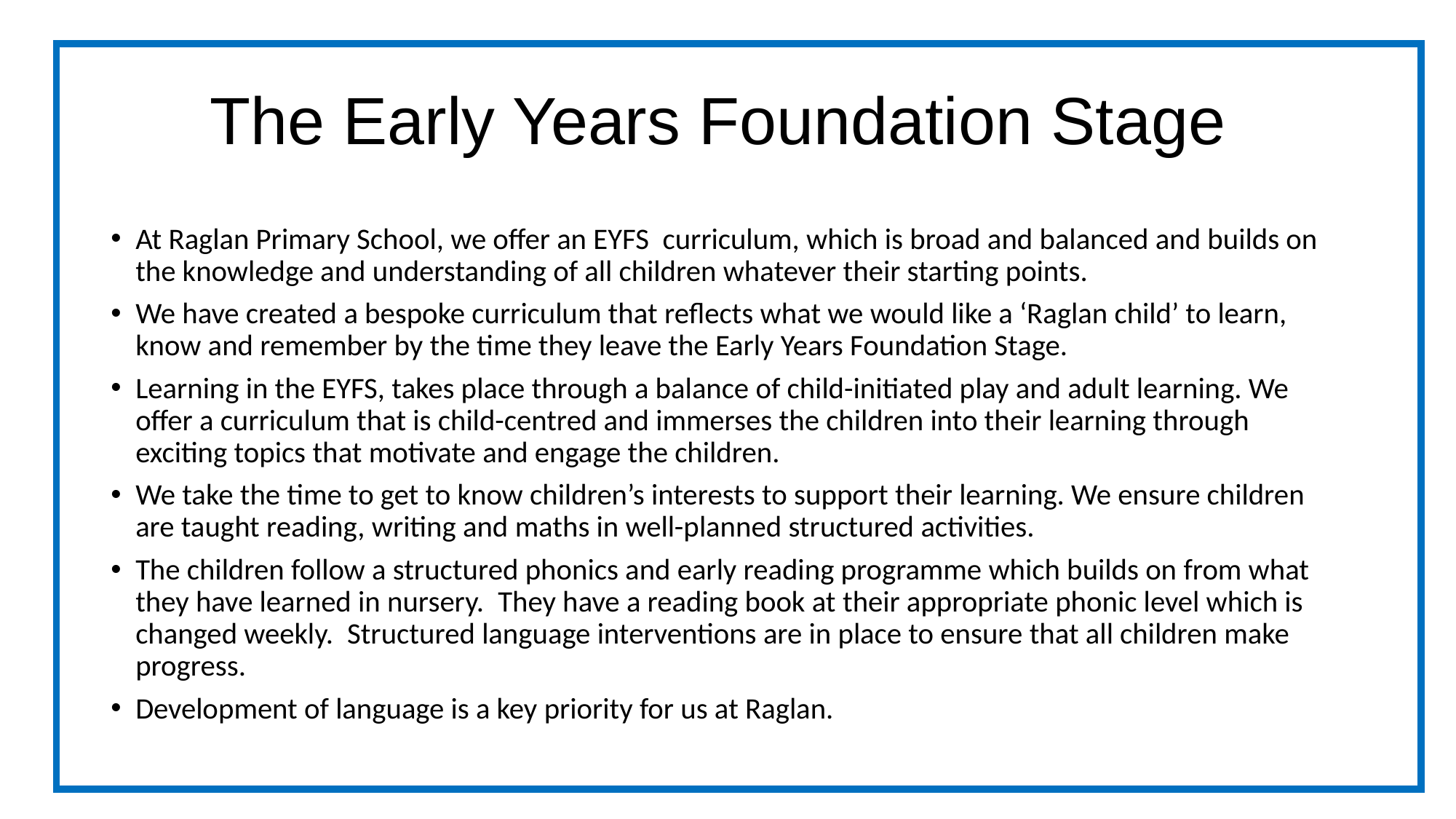

# The Early Years Foundation Stage
At Raglan Primary School, we offer an EYFS  curriculum, which is broad and balanced and builds on the knowledge and understanding of all children whatever their starting points.
We have created a bespoke curriculum that reflects what we would like a ‘Raglan child’ to learn, know and remember by the time they leave the Early Years Foundation Stage.
Learning in the EYFS, takes place through a balance of child-initiated play and adult learning. We offer a curriculum that is child-centred and immerses the children into their learning through exciting topics that motivate and engage the children.
We take the time to get to know children’s interests to support their learning. We ensure children are taught reading, writing and maths in well-planned structured activities.
The children follow a structured phonics and early reading programme which builds on from what they have learned in nursery.  They have a reading book at their appropriate phonic level which is changed weekly.  Structured language interventions are in place to ensure that all children make progress.
Development of language is a key priority for us at Raglan.